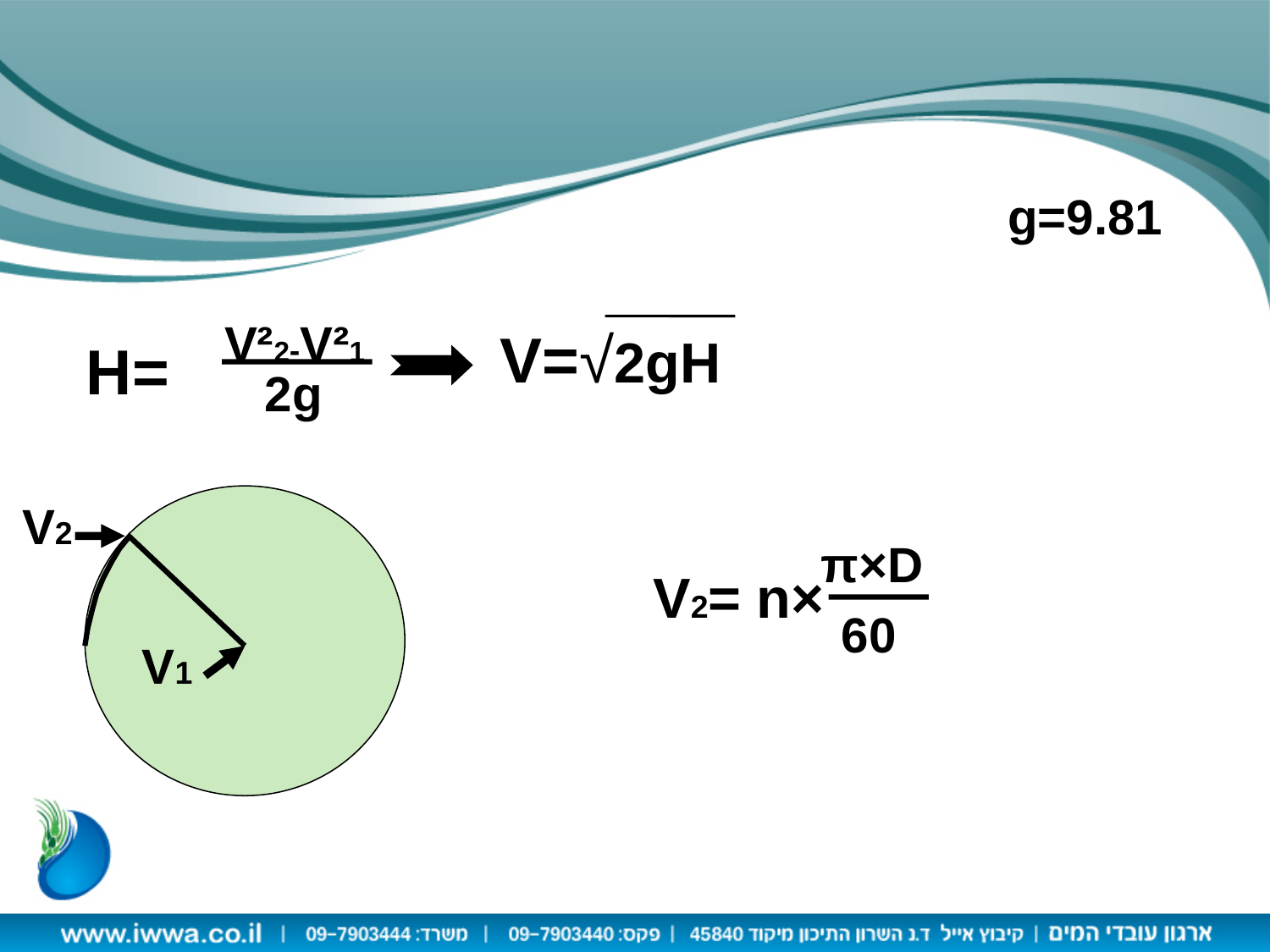

g=9.81
V²2-V²1
V=√2gH

H=

2g

V2
π×D

V2= n×

60
V1